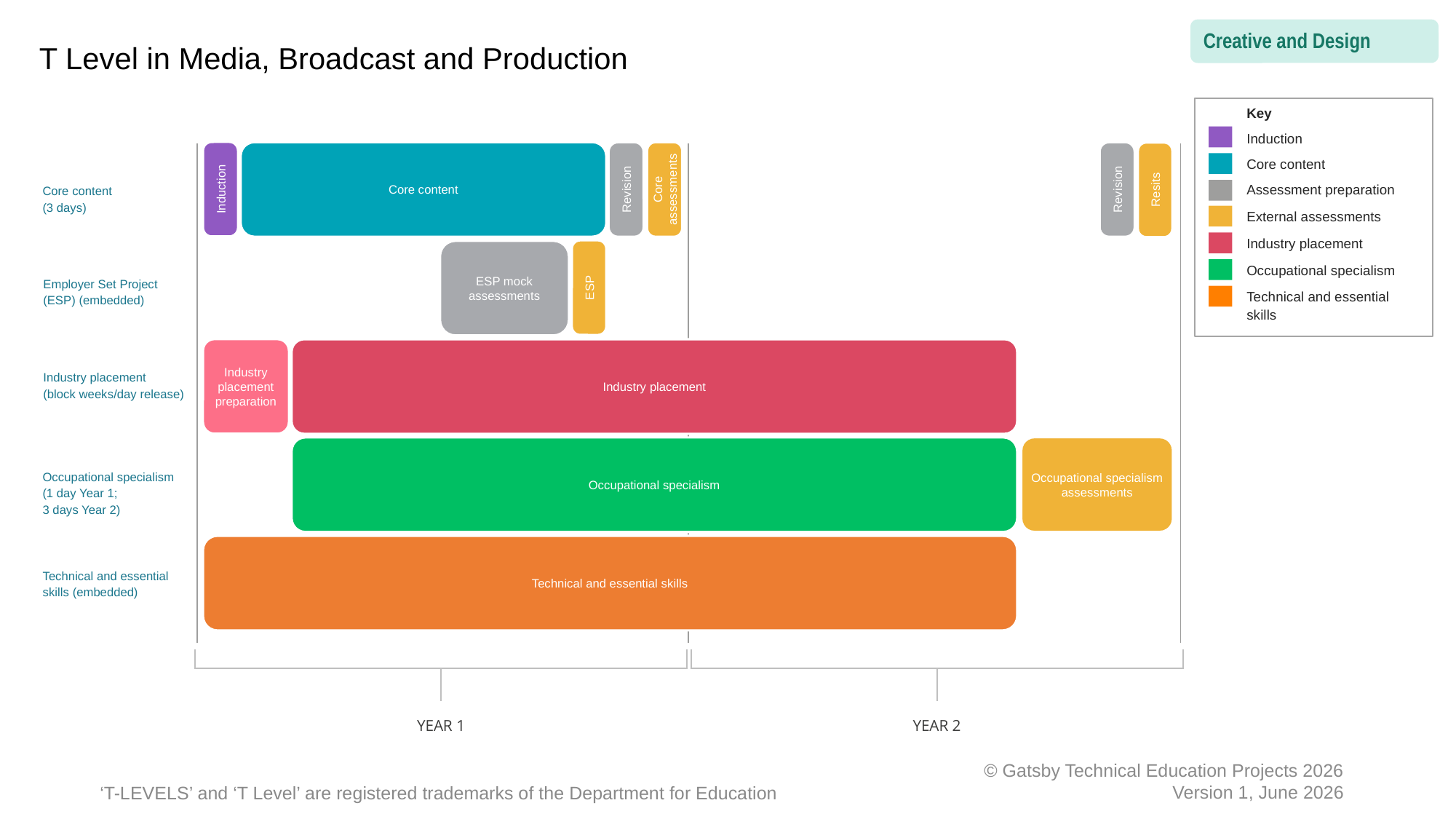

T Level in Media, Broadcast and Production
Key
Induction
Core content
Assessment preparation
External assessments
Industry placement
Occupational specialism
Technical and essential skills

Core content

Induction
Revision
Core assessments
Revision
Resits

Core content
(3 days)

ESP mock assessments

ESP
Employer Set Project (ESP) (embedded)

Industry placement preparation
Industry placement
Industry placement
(block weeks/day release)
Occupational specialism assessments
Occupational specialism
Occupational specialism
(1 day Year 1;
3 days Year 2)
Technical and essential skills
Technical and essential skills (embedded)